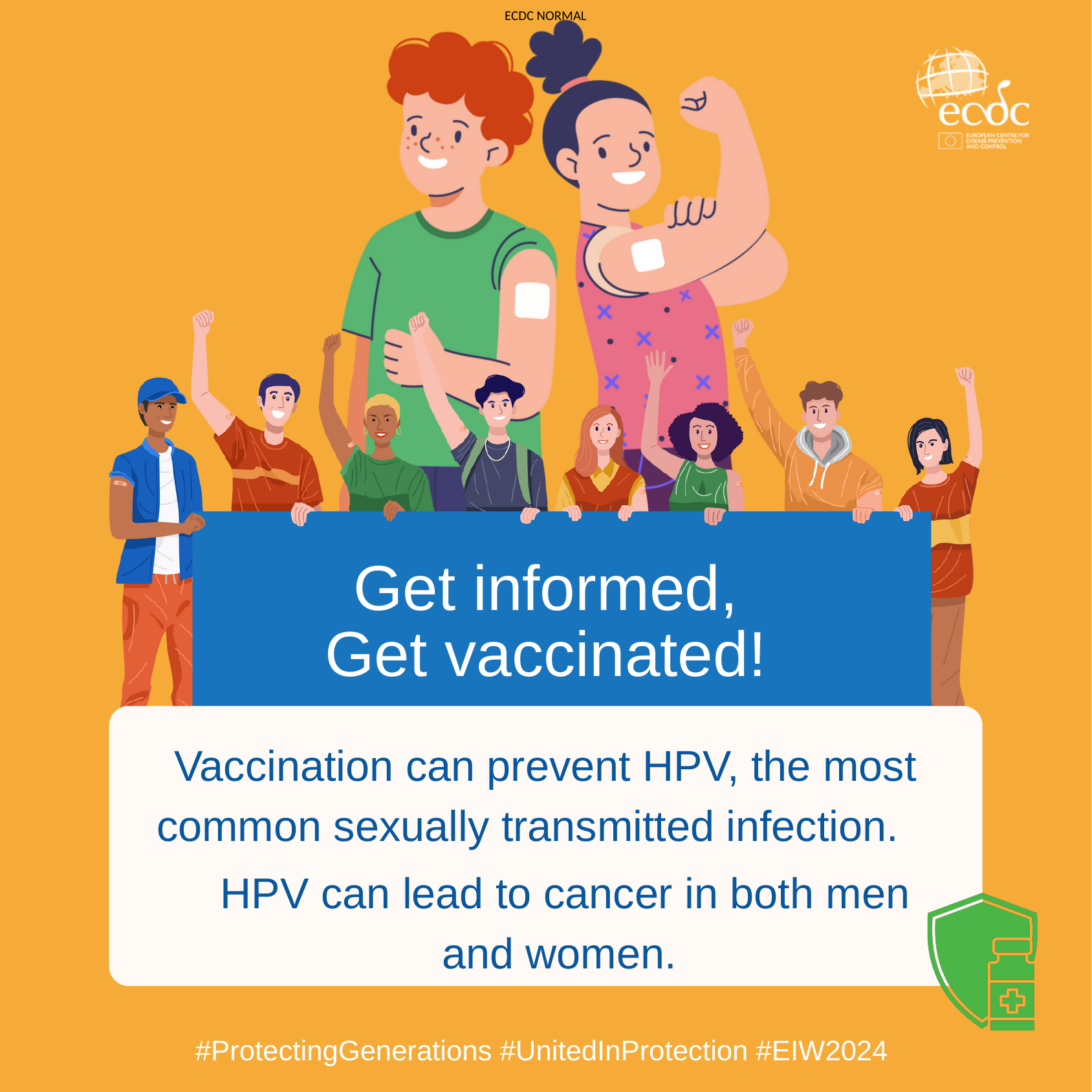

Get informed,
Get vaccinated!

Vaccination can prevent HPV, the most common sexually transmitted infection.
HPV can lead to cancer in both men and women.

#ProtectingGenerations #UnitedInProtection #EIW2024